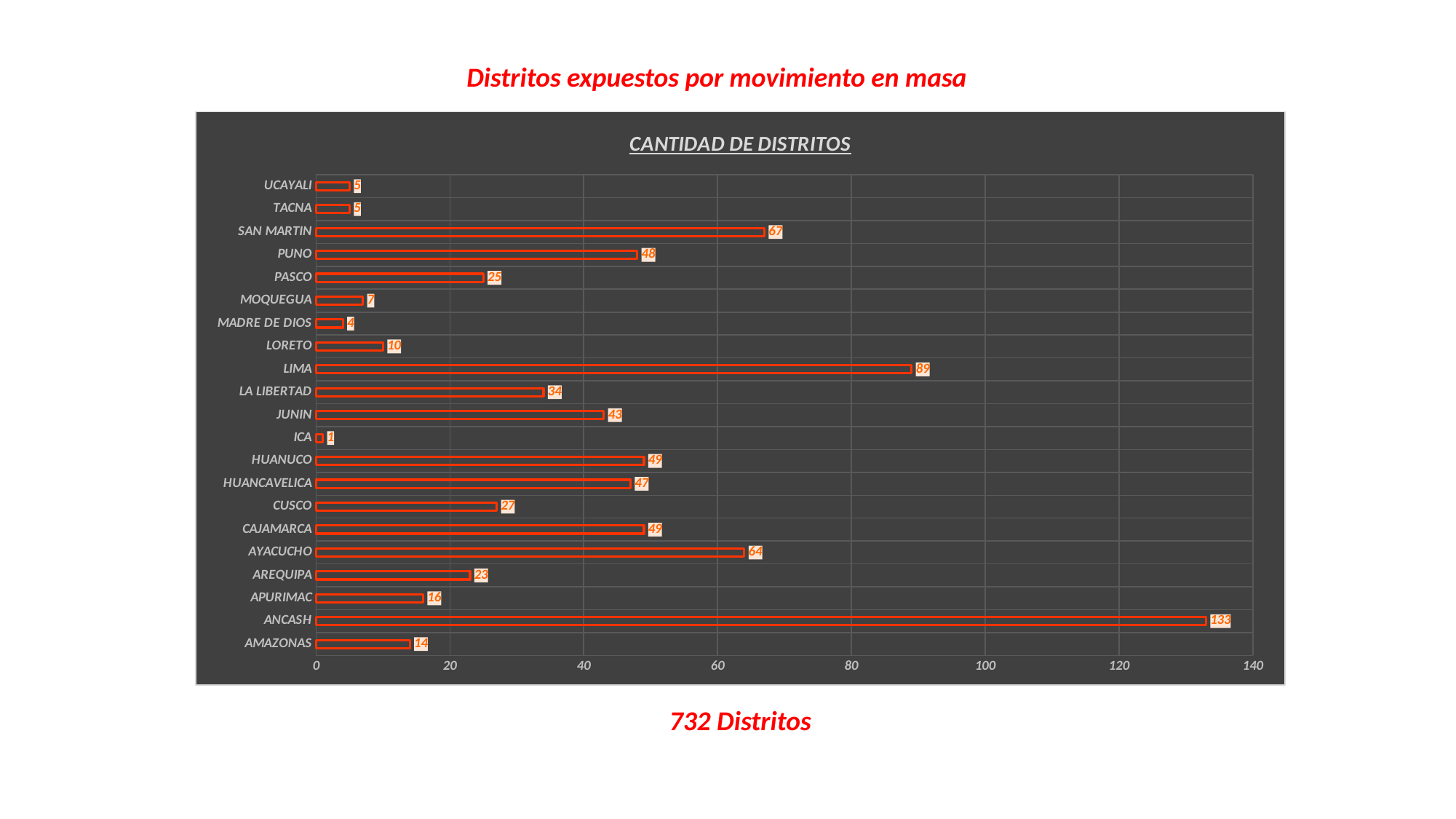

Distritos expuestos por movimiento en masa

### Chart: CANTIDAD DE DISTRITOS

| Category | CANTIDAD DE DISTRITOS |
|---|---|
| AMAZONAS | 14.0 |
| ANCASH | 133.0 |
| APURIMAC | 16.0 |
| AREQUIPA | 23.0 |
| AYACUCHO | 64.0 |
| CAJAMARCA | 49.0 |
| CUSCO | 27.0 |
| HUANCAVELICA | 47.0 |
| HUANUCO | 49.0 |
| ICA | 1.0 |
| JUNIN | 43.0 |
| LA LIBERTAD | 34.0 |
| LIMA | 89.0 |
| LORETO | 10.0 |
| MADRE DE DIOS | 4.0 |
| MOQUEGUA | 7.0 |
| PASCO | 25.0 |
| PUNO | 48.0 |
| SAN MARTIN | 67.0 |
| TACNA | 5.0 |
| UCAYALI | 5.0 |
732 Distritos